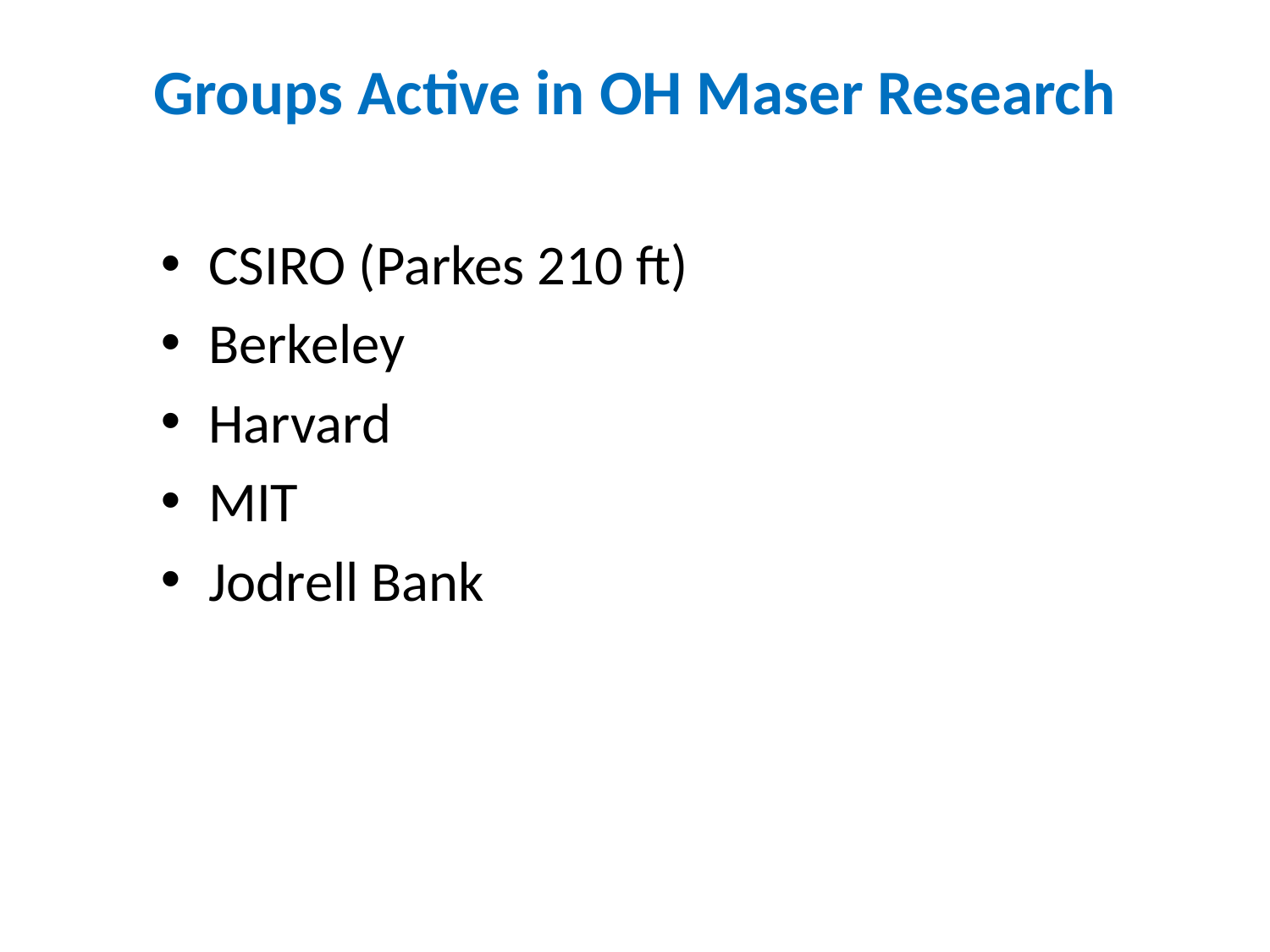

# Groups Active in OH Maser Research
CSIRO (Parkes 210 ft)
Berkeley
Harvard
MIT
Jodrell Bank